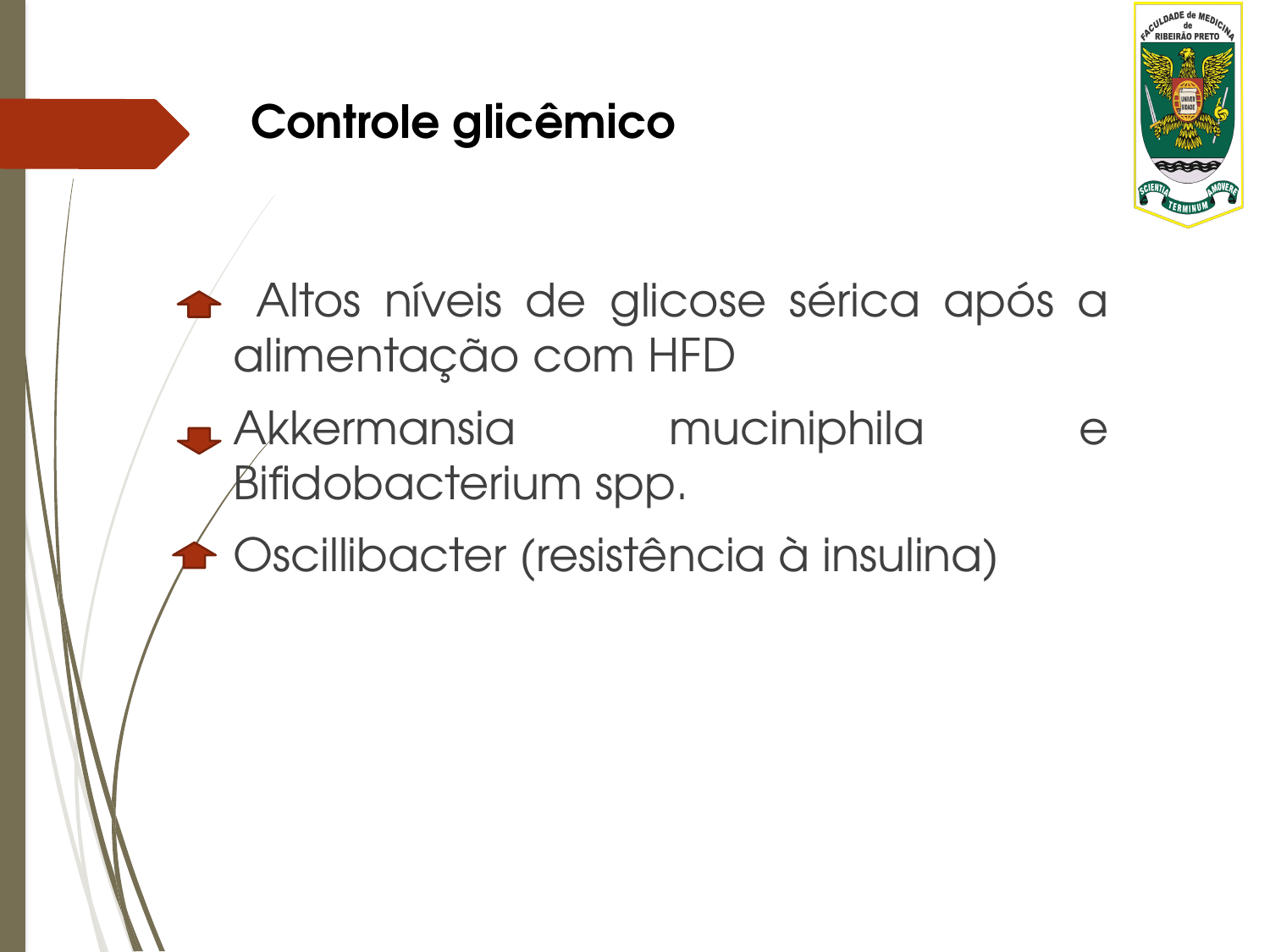

# Controle glicêmico
 Altos níveis de glicose sérica após a alimentação com HFD
Akkermansia muciniphila e Bifidobacterium spp.
Oscillibacter (resistência à insulina)